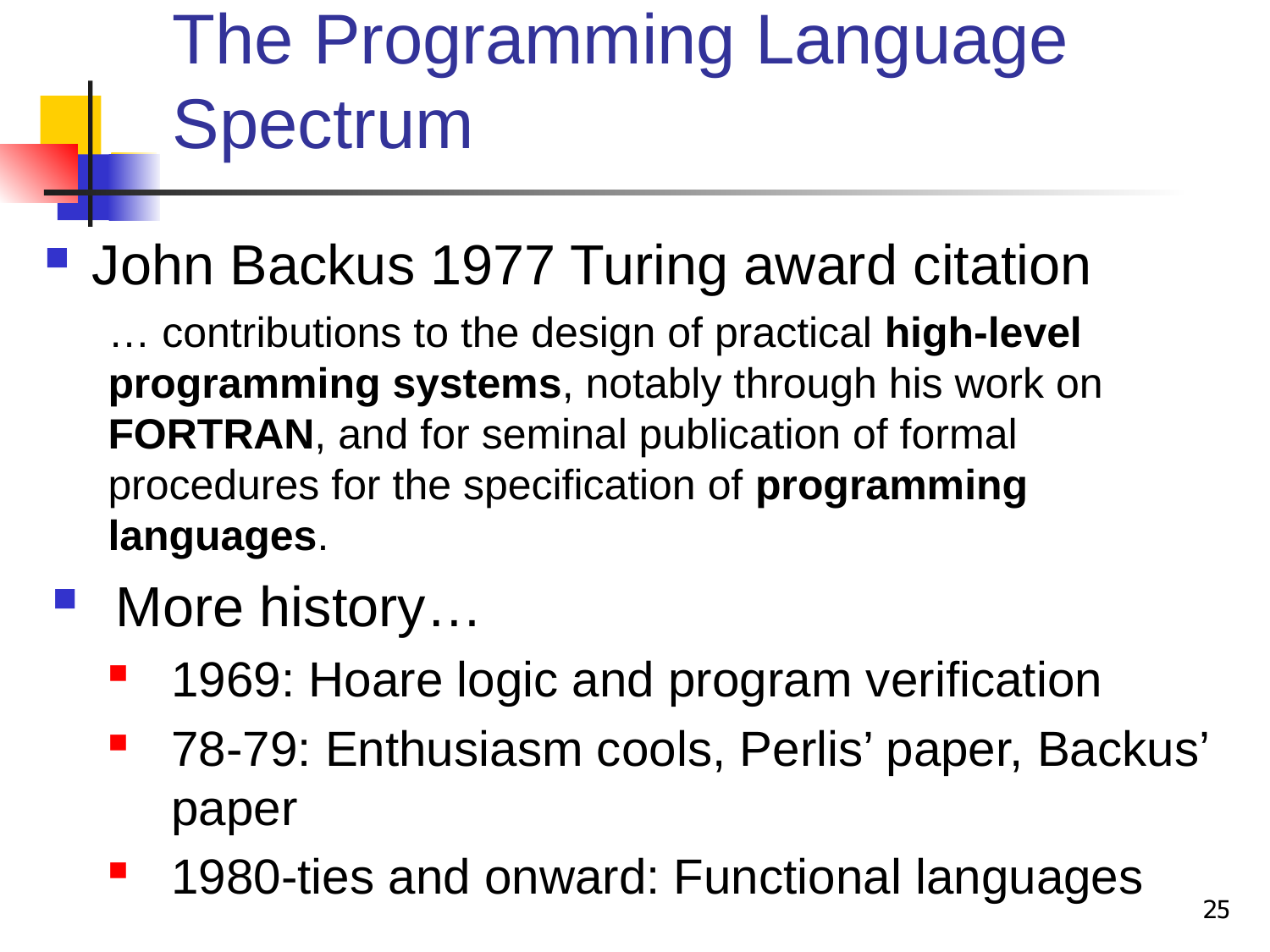

# The Programming Language Spectrum
John Backus 1977 Turing award citation
… contributions to the design of practical high-level programming systems, notably through his work on FORTRAN, and for seminal publication of formal procedures for the specification of programming languages.
More history…
1969: Hoare logic and program verification
78-79: Enthusiasm cools, Perlis’ paper, Backus’ paper
1980-ties and onward: Functional languages
25